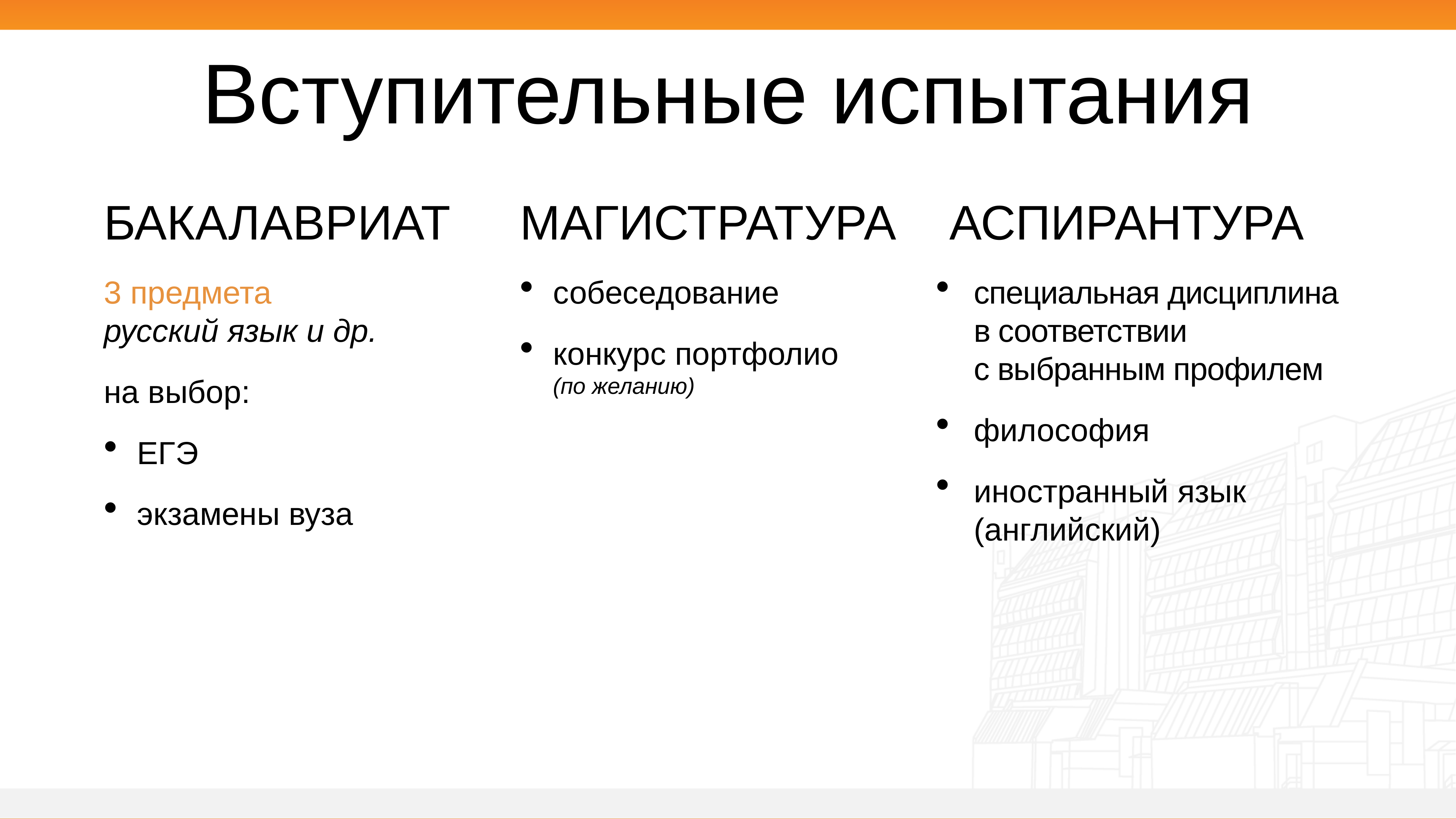

# Вступительные испытания
БАКАЛАВРИАТ
3 предмета
русский язык и др.
на выбор:
ЕГЭ
экзамены вуза

МАГИСТРАТУРА
собеседование
конкурс портфолио
(по желанию)

 АСПИРАНТУРА
специальная дисциплина
в соответствии с выбранным профилем
философия
иностранный язык (английский)